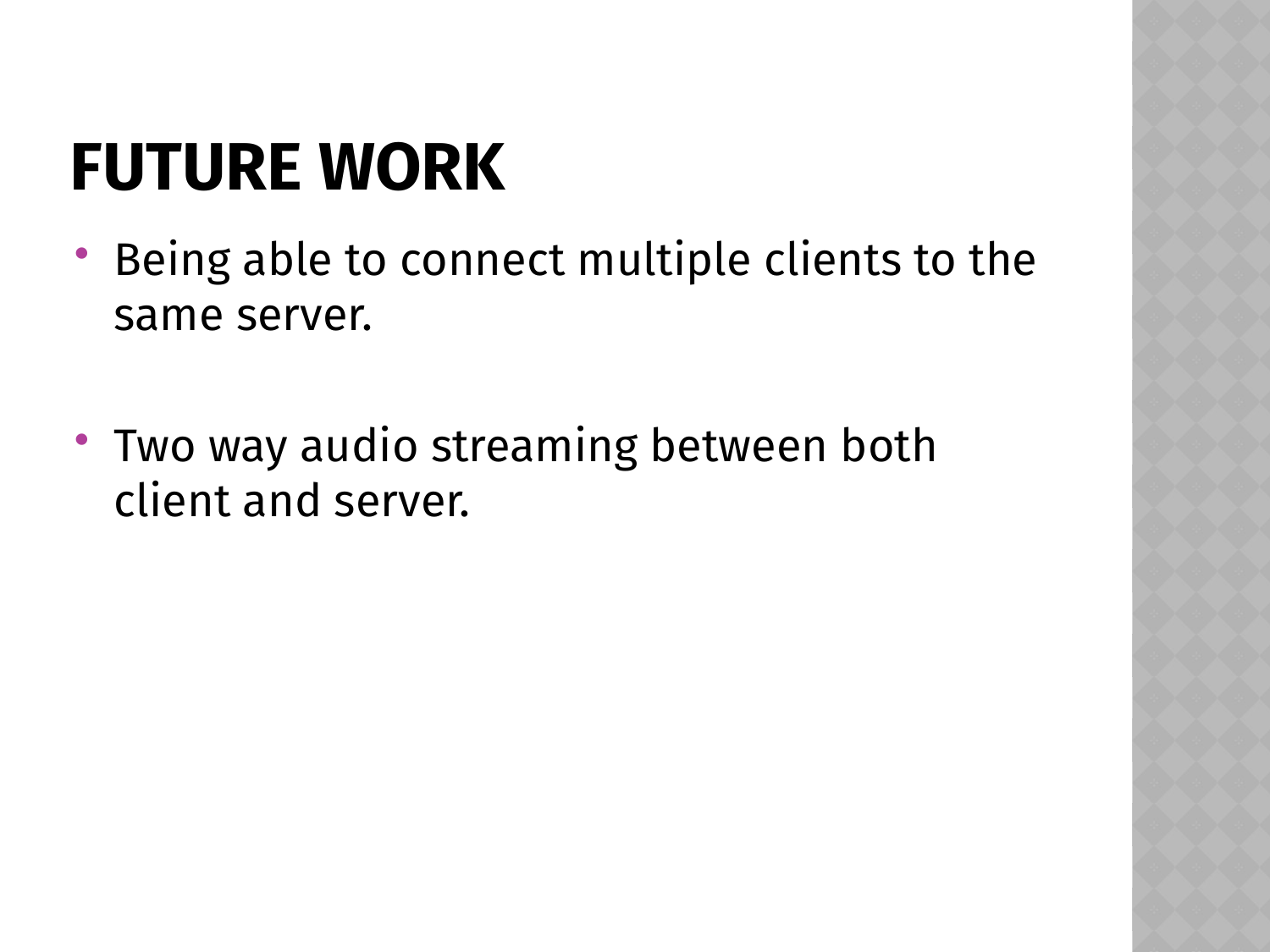

# Future work
Being able to connect multiple clients to the same server.

Two way audio streaming between both client and server.